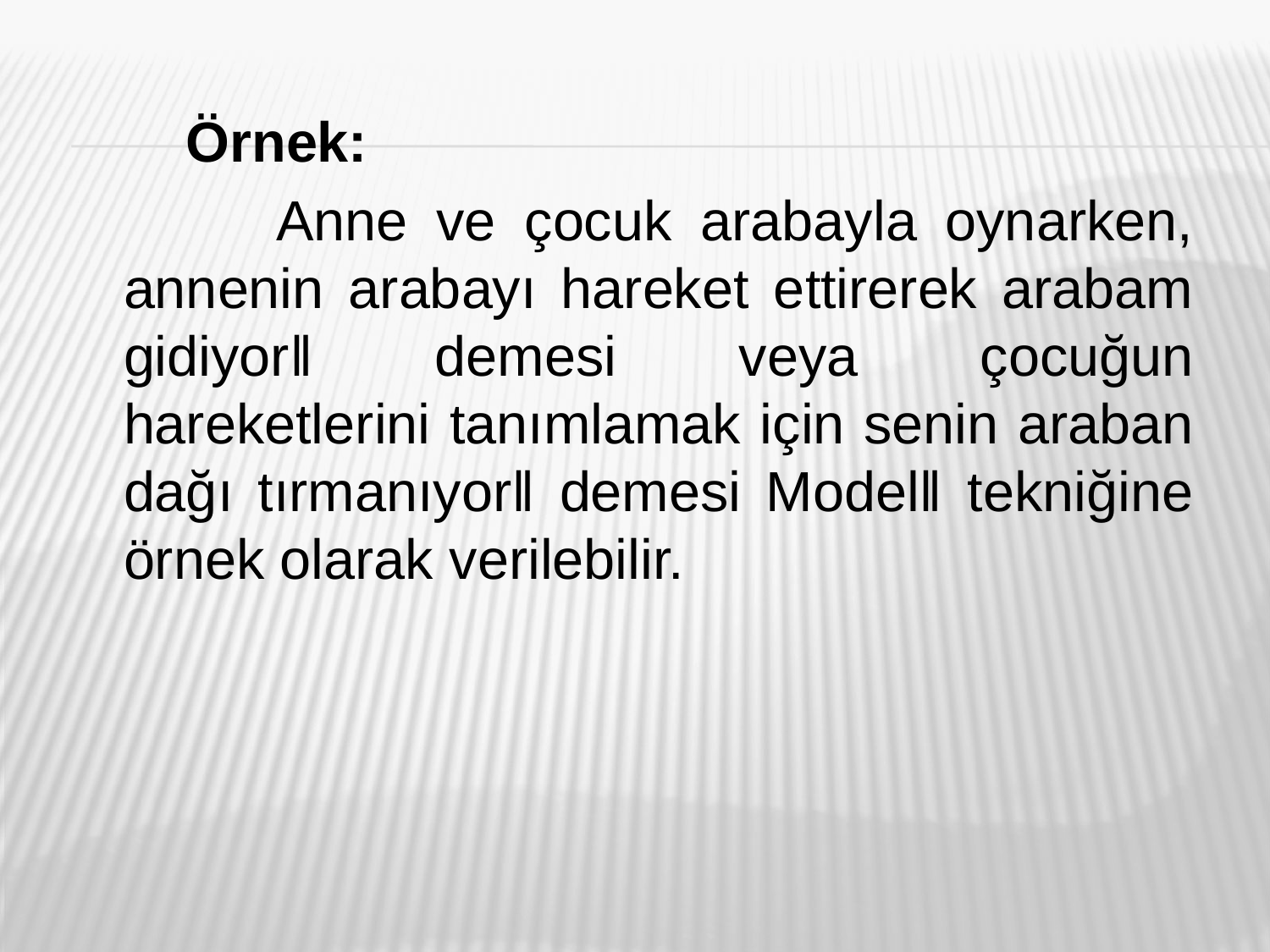

Örnek:
       Anne ve çocuk arabayla oynarken, annenin arabayı hareket ettirerek arabam gidiyor‖ demesi veya çocuğun hareketlerini tanımlamak için senin araban dağı tırmanıyor‖ demesi Model‖ tekniğine örnek olarak verilebilir.